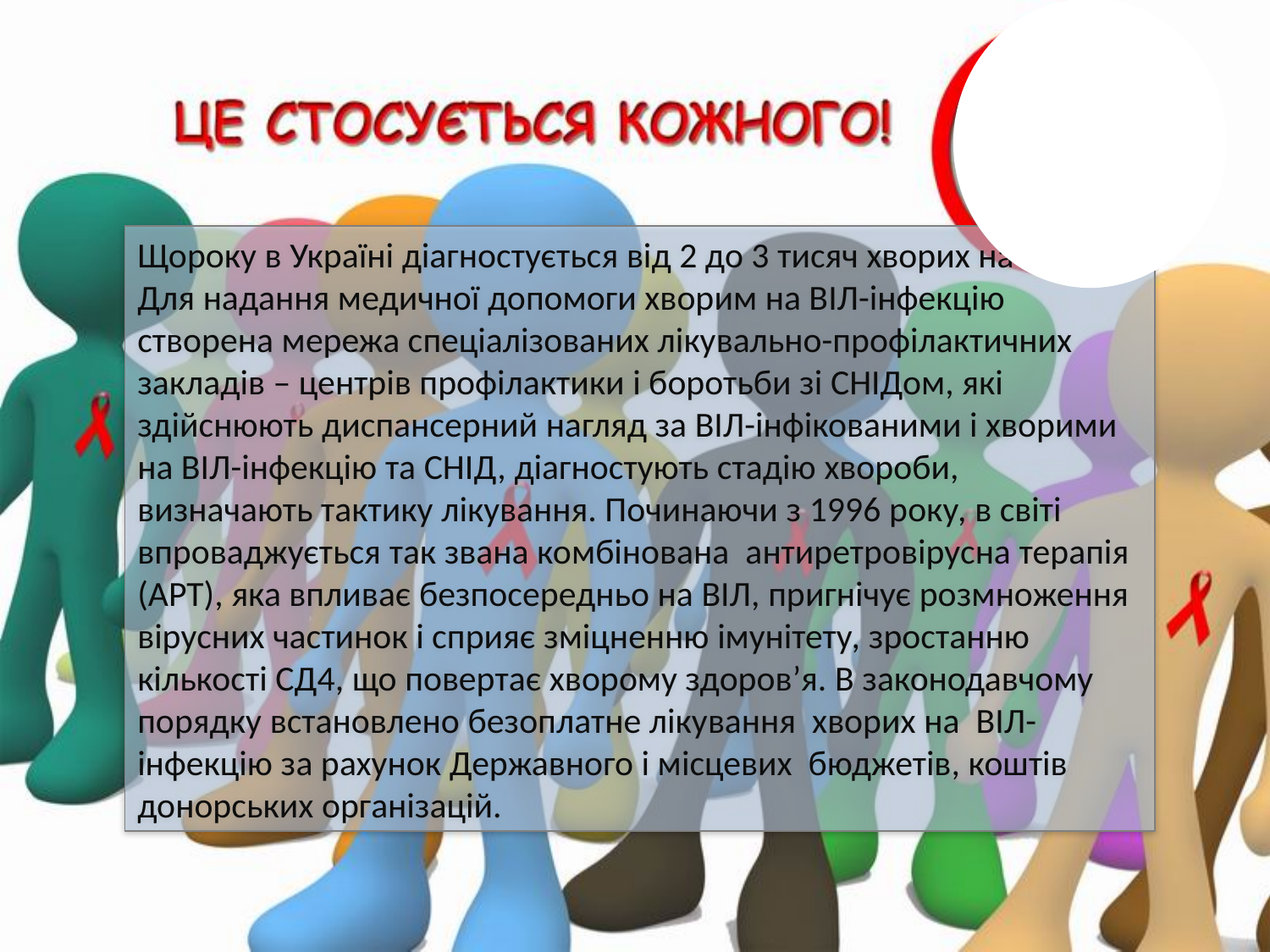

Щороку в Україні діагностується від 2 до 3 тисяч хворих на СНІД. Для надання медичної допомоги хворим на ВІЛ-інфекцію створена мережа спеціалізованих лікувально-профілактичних закладів – центрів профілактики і боротьби зі СНІДом, які здійснюють диспансерний нагляд за ВІЛ-інфікованими і хворими на ВІЛ-інфекцію та СНІД, діагностують стадію хвороби, визначають тактику лікування. Починаючи з 1996 року, в світі впроваджується так звана комбінована  антиретровірусна терапія (АРТ), яка впливає безпосередньо на ВІЛ, пригнічує розмноження вірусних частинок і сприяє зміцненню імунітету, зростанню кількості СД4, що повертає хворому здоров’я. В законодавчому порядку встановлено безоплатне лікування  хворих на  ВІЛ-інфекцію за рахунок Державного і місцевих  бюджетів, коштів донорських організацій.